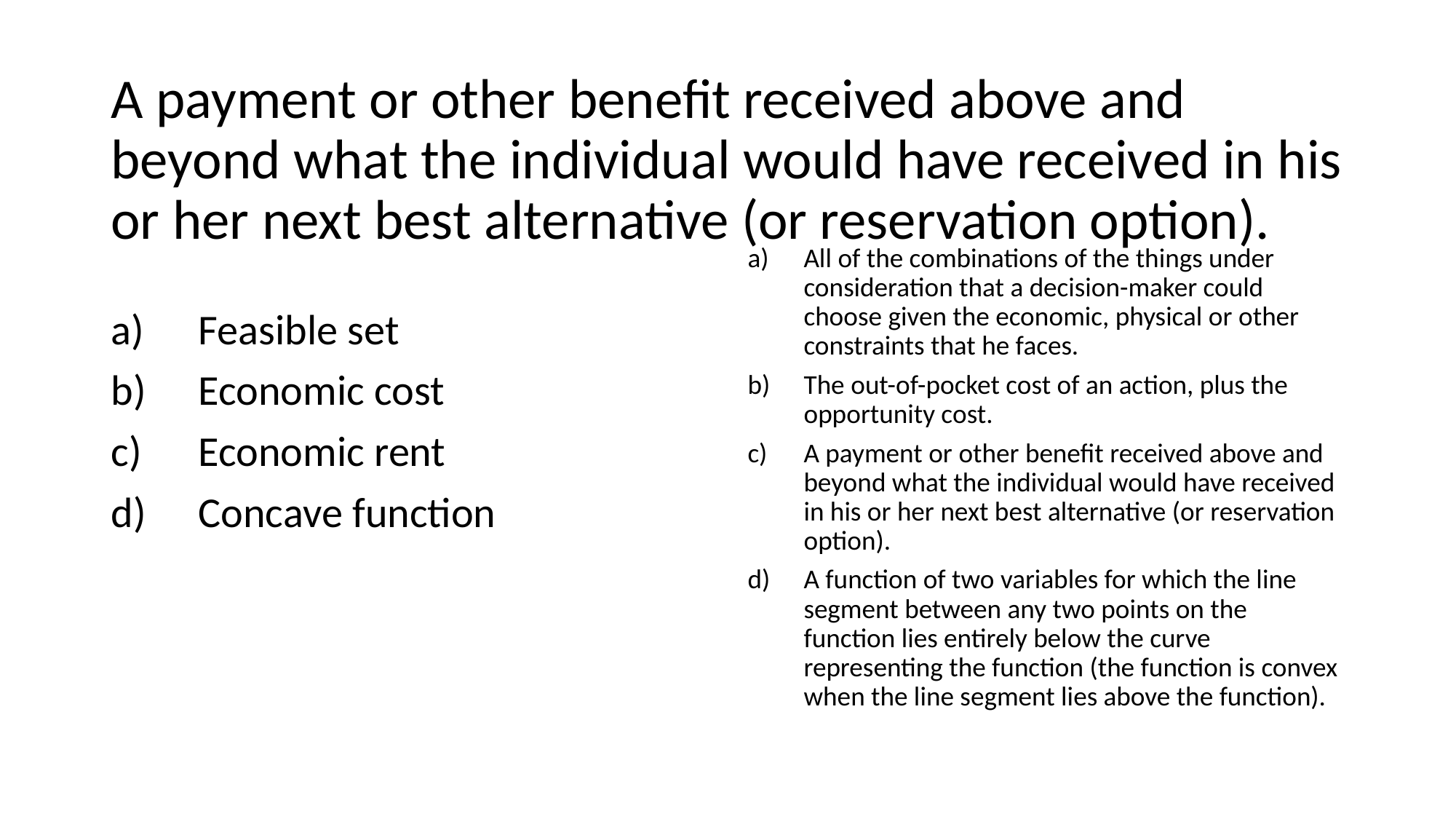

# A payment or other benefit received above and beyond what the individual would have received in his or her next best alternative (or reservation option).
All of the combinations of the things under consideration that a decision-maker could choose given the economic, physical or other constraints that he faces.
The out-of-pocket cost of an action, plus the opportunity cost.
A payment or other benefit received above and beyond what the individual would have received in his or her next best alternative (or reservation option).
A function of two variables for which the line segment between any two points on the function lies entirely below the curve representing the function (the function is convex when the line segment lies above the function).

Feasible set
Economic cost
Economic rent
Concave function